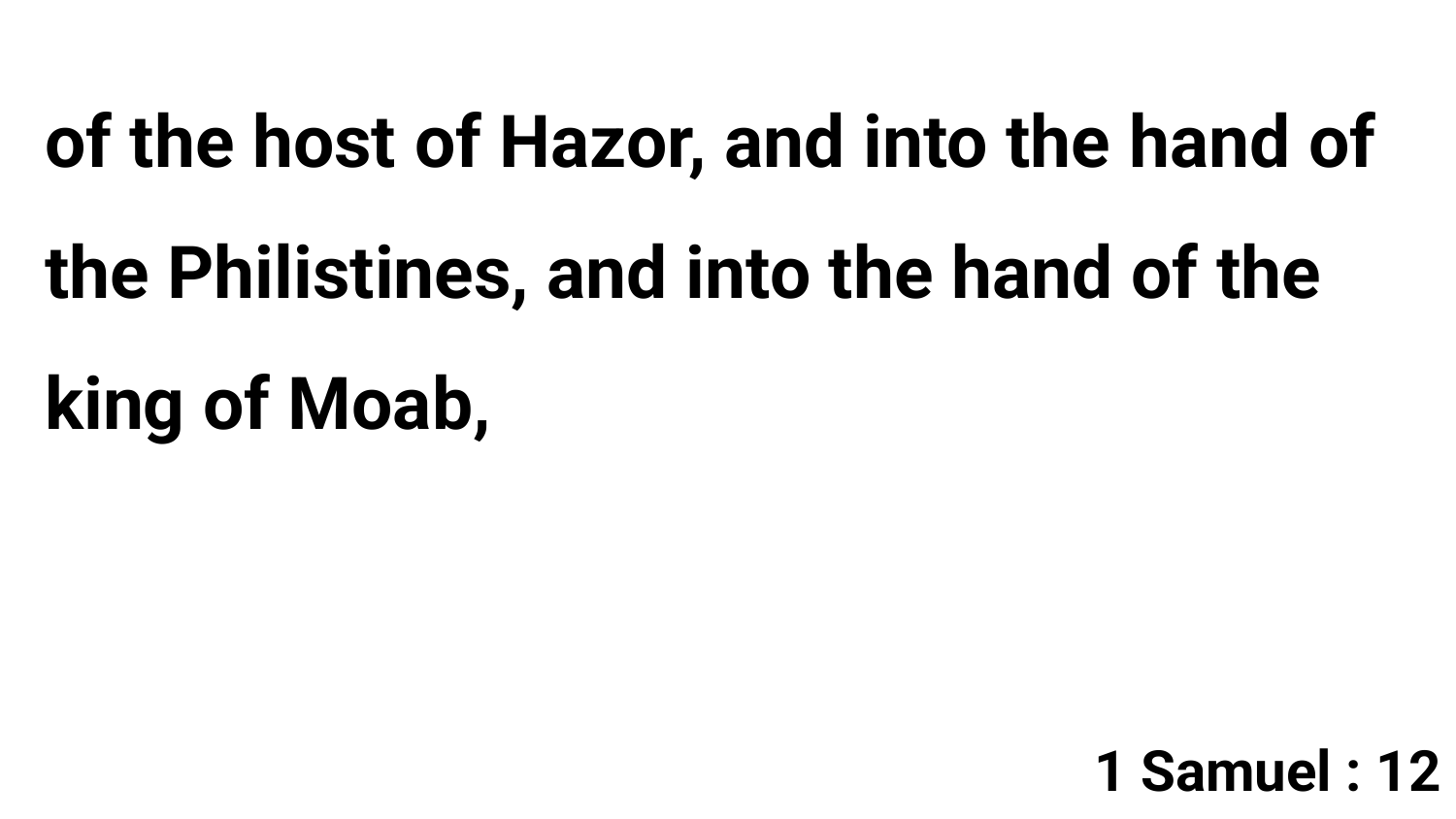

of the host of Hazor, and into the hand of the Philistines, and into the hand of the king of Moab,
1 Samuel : 12